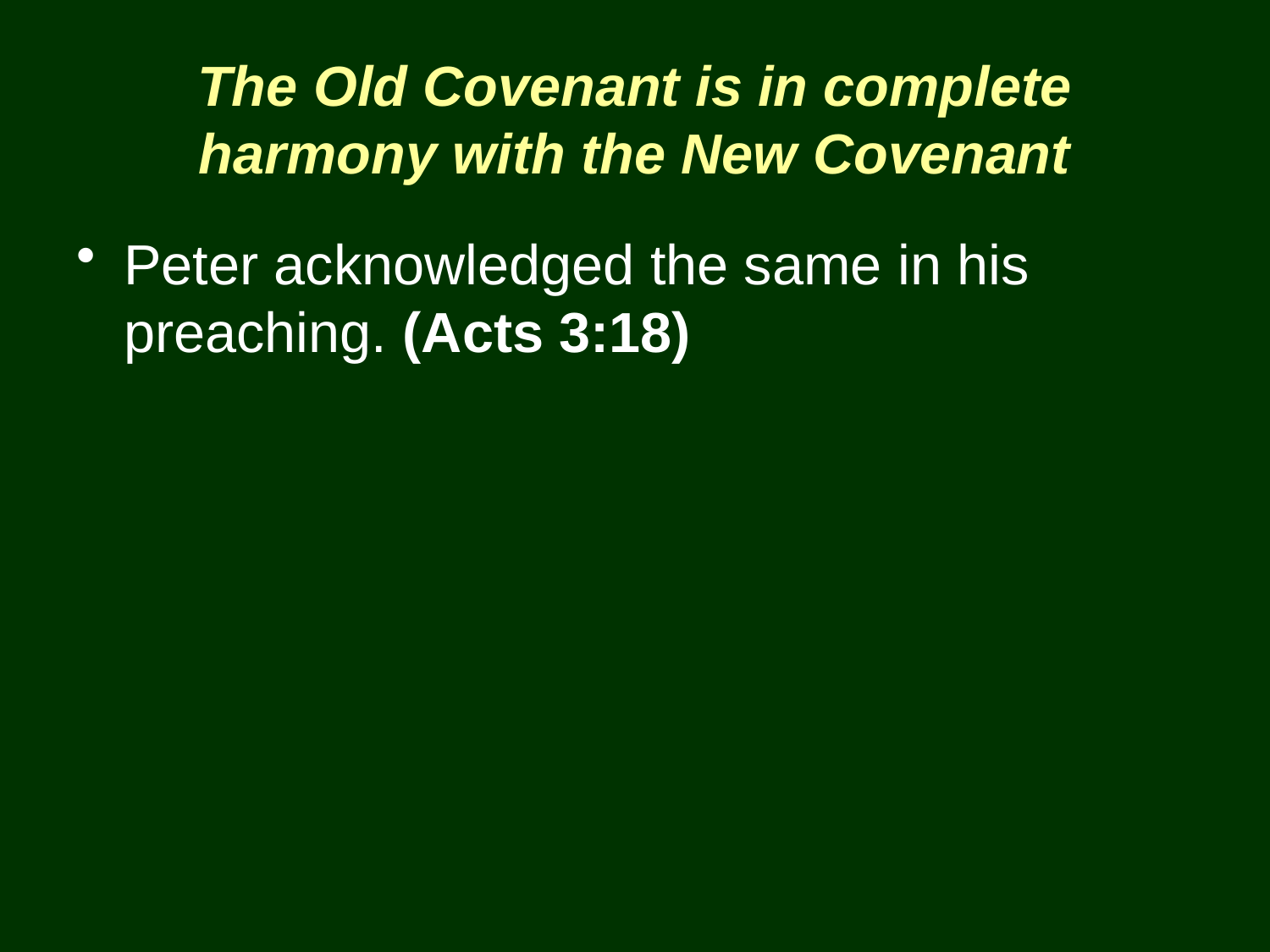

# The Old Covenant is in complete harmony with the New Covenant
Peter acknowledged the same in his preaching. (Acts 3:18)